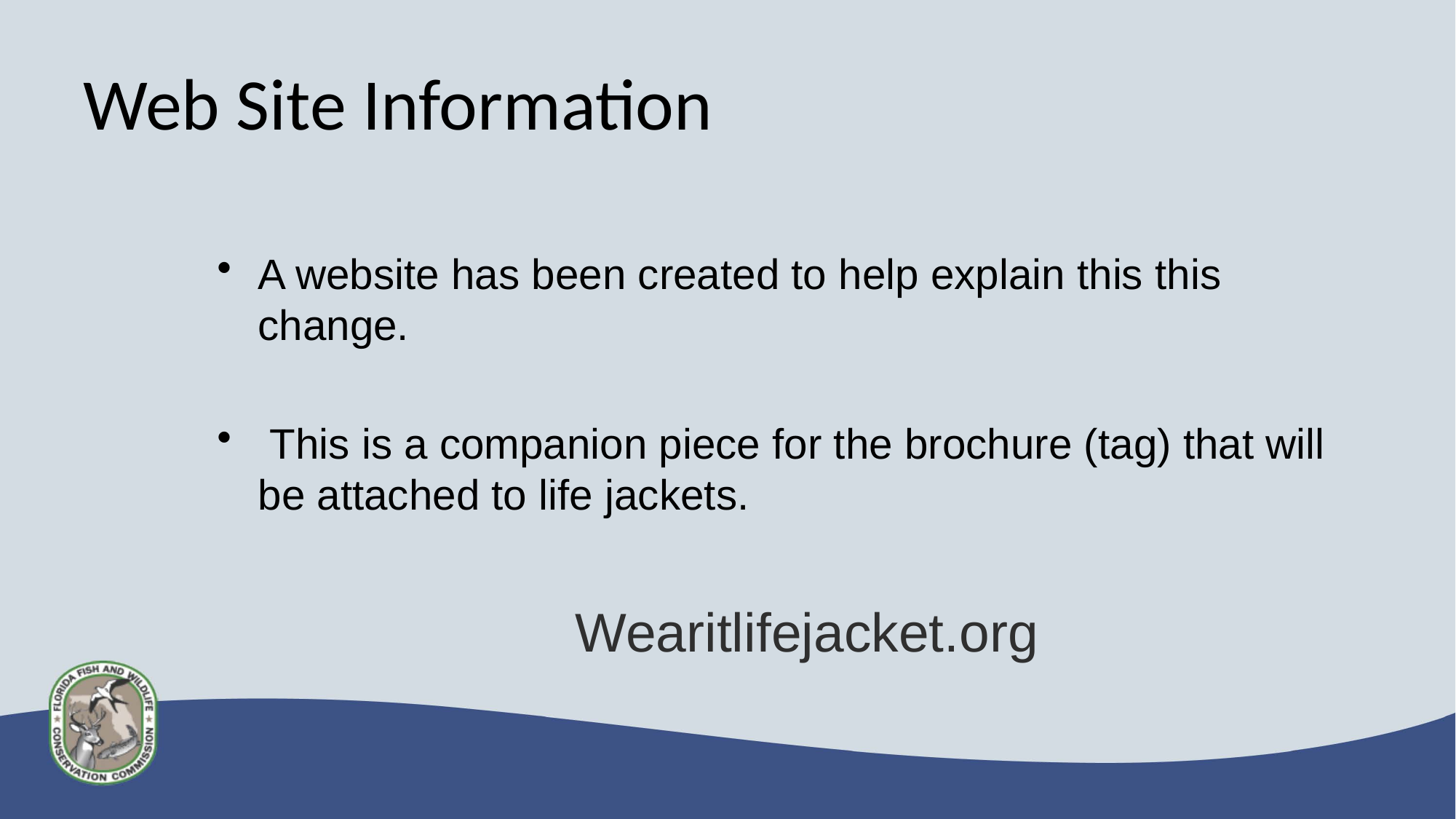

# Web Site Information

A website has been created to help explain this this change.

 This is a companion piece for the brochure (tag) that will be attached to life jackets.

Wearitlifejacket.org